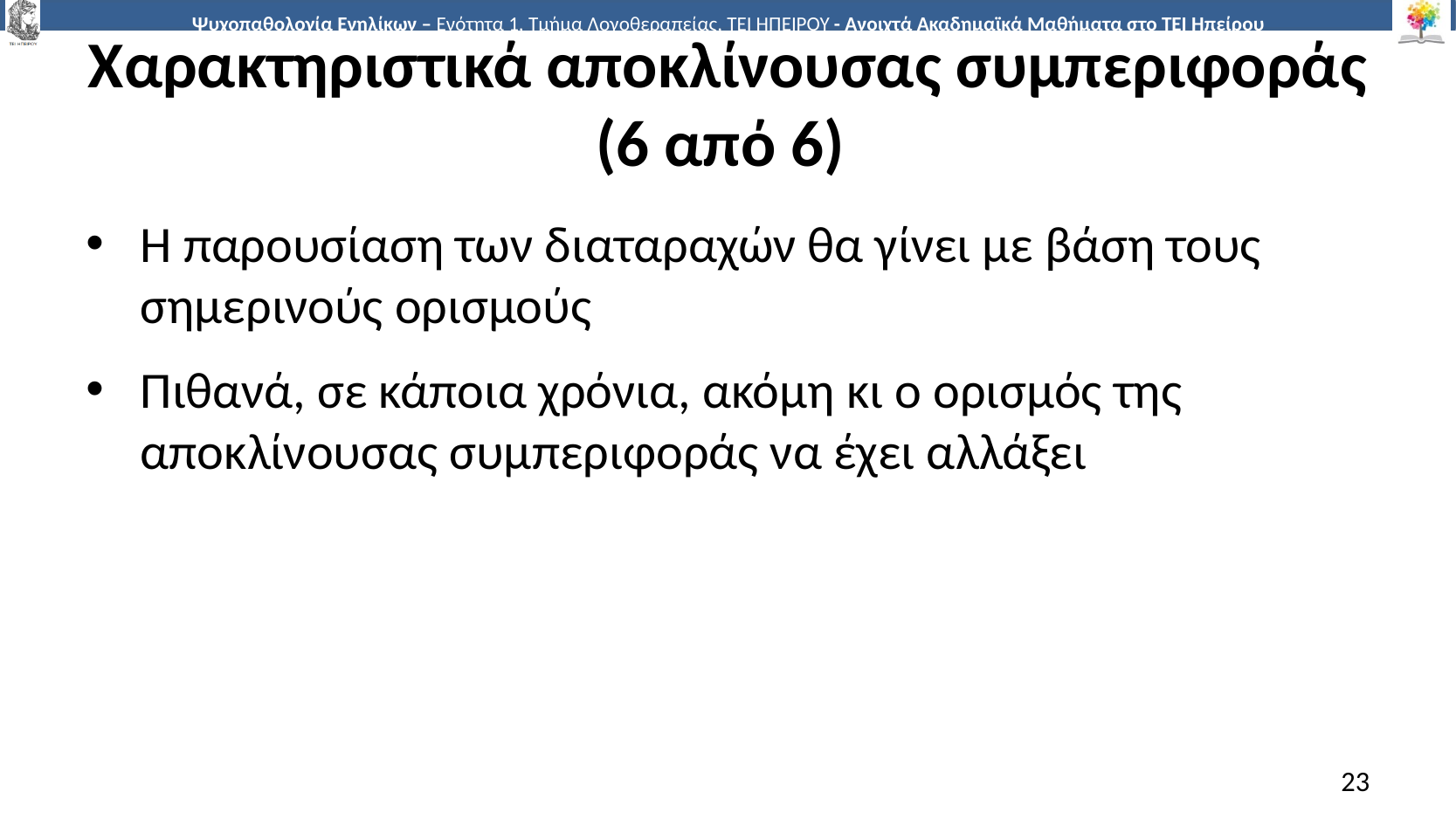

# Χαρακτηριστικά αποκλίνουσας συμπεριφοράς (6 από 6)
Η παρουσίαση των διαταραχών θα γίνει με βάση τους σημερινούς ορισμούς
Πιθανά, σε κάποια χρόνια, ακόμη κι ο ορισμός της αποκλίνουσας συμπεριφοράς να έχει αλλάξει

23